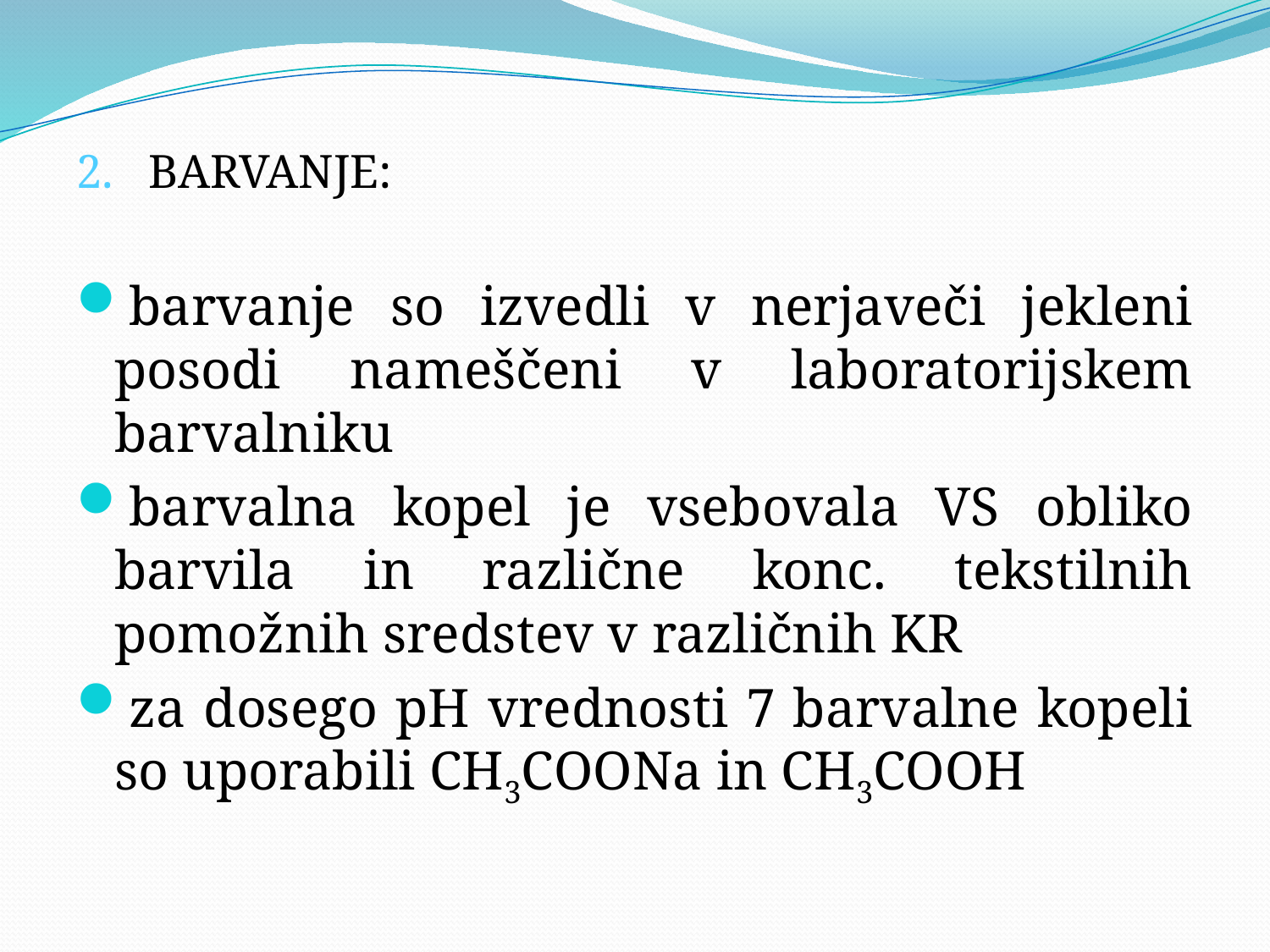

2.   BARVANJE:

barvanje so izvedli v nerjaveči jekleni posodi nameščeni v laboratorijskem barvalniku
barvalna kopel je vsebovala VS obliko barvila in različne konc. tekstilnih pomožnih sredstev v različnih KR
za dosego pH vrednosti 7 barvalne kopeli so uporabili CH3COONa in CH3COOH